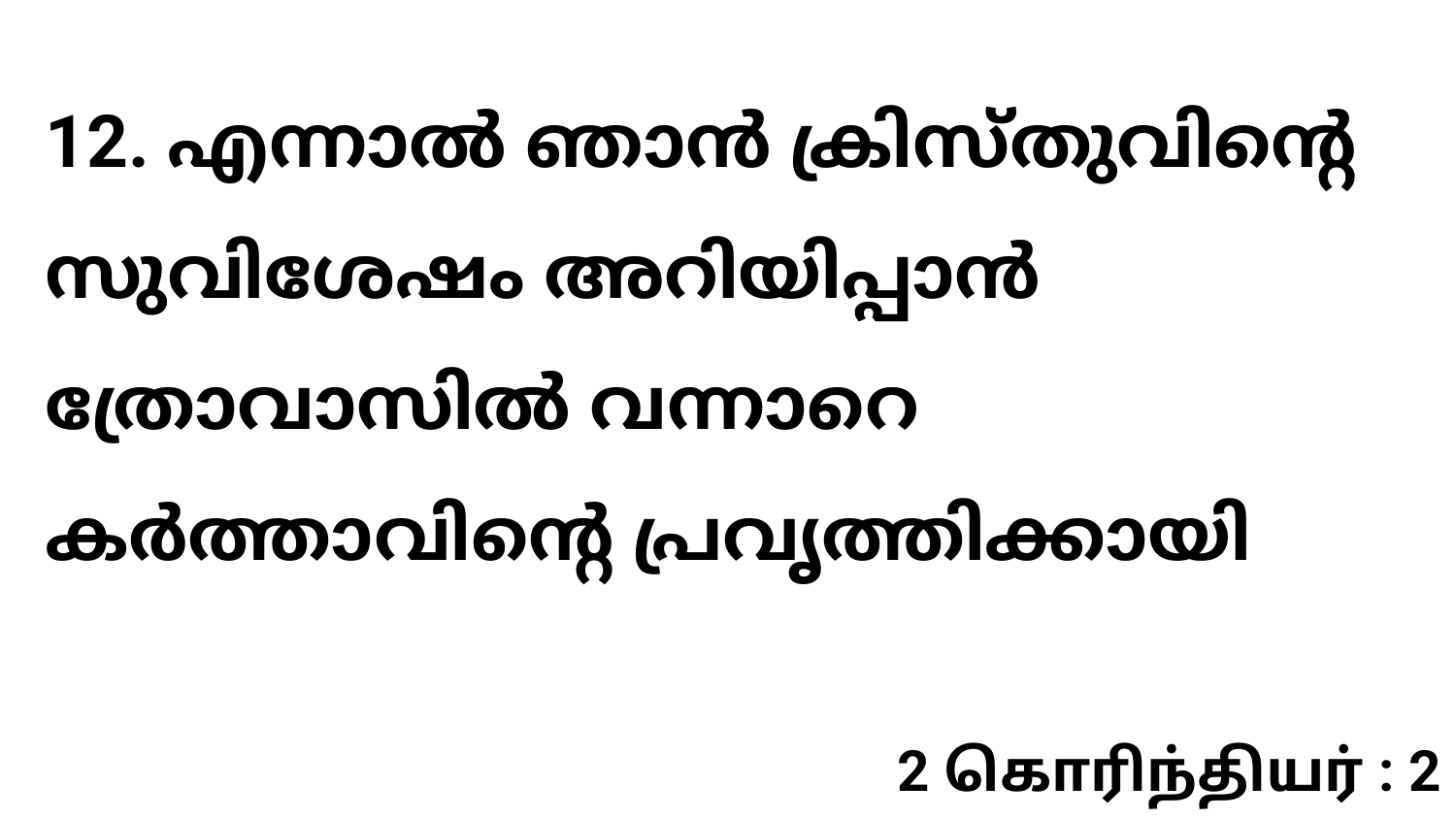

12. എന്നാൽ ഞാൻ ക്രിസ്തുവിന്റെ സുവിശേഷം അറിയിപ്പാൻ ത്രോവാസിൽ വന്നാറെ കർത്താവിന്റെ പ്രവൃത്തിക്കായി
2 கொரிந்தியர் : 2